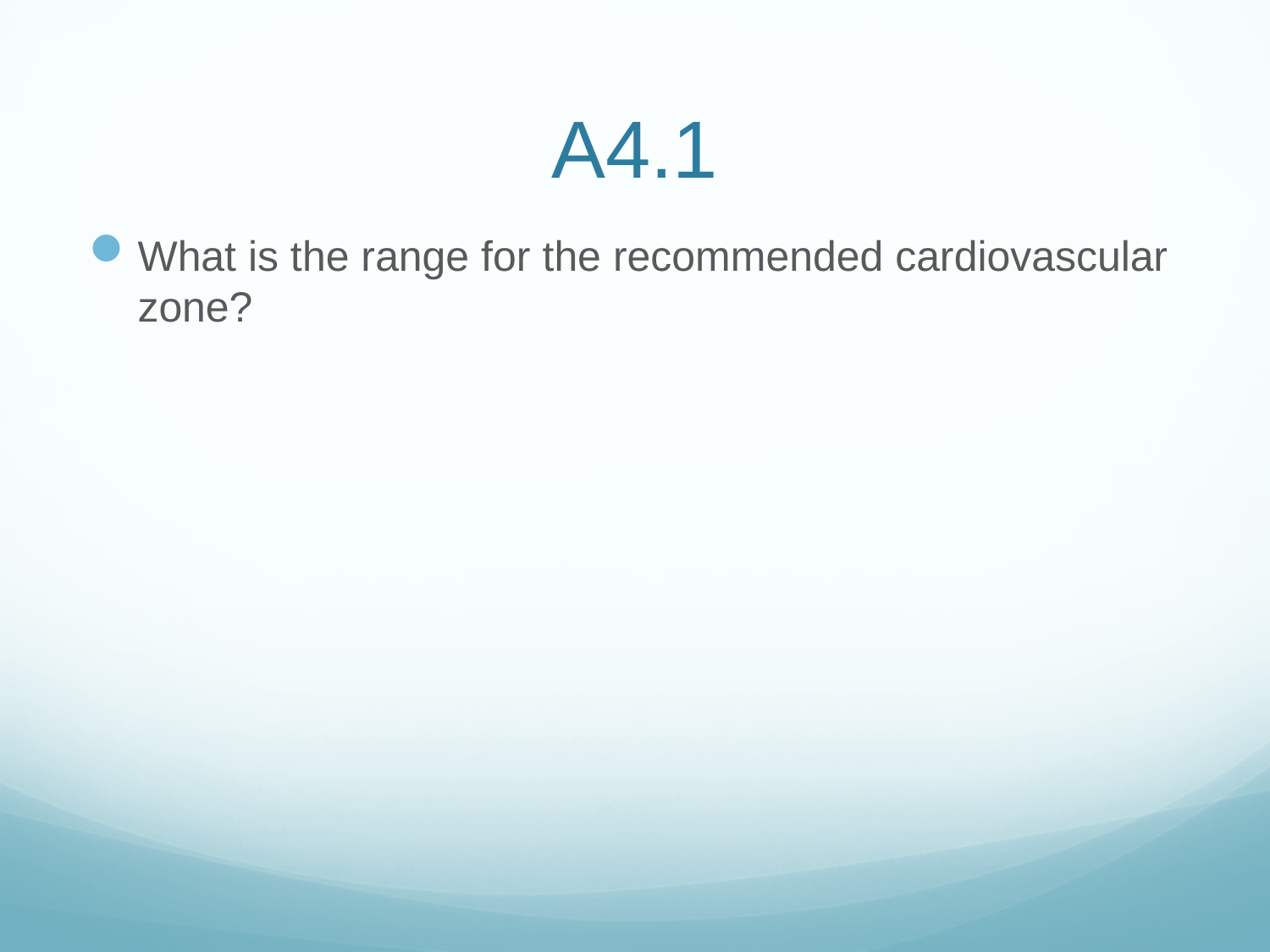

# A4.1
What is the range for the recommended cardiovascular zone?